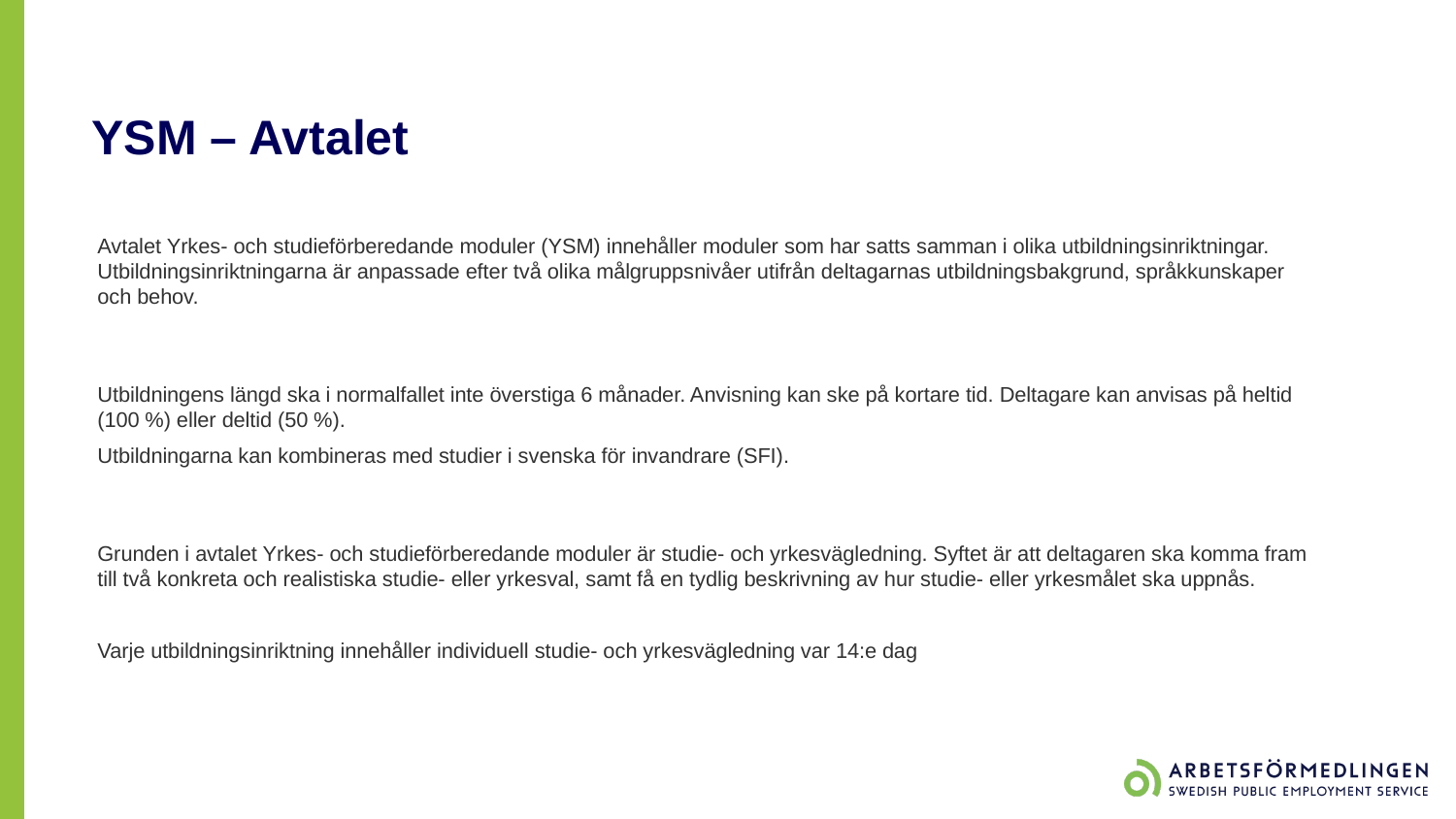

# YSM – Avtalet
Avtalet Yrkes- och studieförberedande moduler (YSM) innehåller moduler som har satts samman i olika utbildningsinriktningar. Utbildningsinriktningarna är anpassade efter två olika målgruppsnivåer utifrån deltagarnas utbildningsbakgrund, språkkunskaper och behov.

Utbildningens längd ska i normalfallet inte överstiga 6 månader. Anvisning kan ske på kortare tid. Deltagare kan anvisas på heltid (100 %) eller deltid (50 %).
Utbildningarna kan kombineras med studier i svenska för invandrare (SFI).

Grunden i avtalet Yrkes- och studieförberedande moduler är studie- och yrkesvägledning. Syftet är att deltagaren ska komma fram till två konkreta och realistiska studie- eller yrkesval, samt få en tydlig beskrivning av hur studie- eller yrkesmålet ska uppnås.

Varje utbildningsinriktning innehåller individuell studie- och yrkesvägledning var 14:e dag